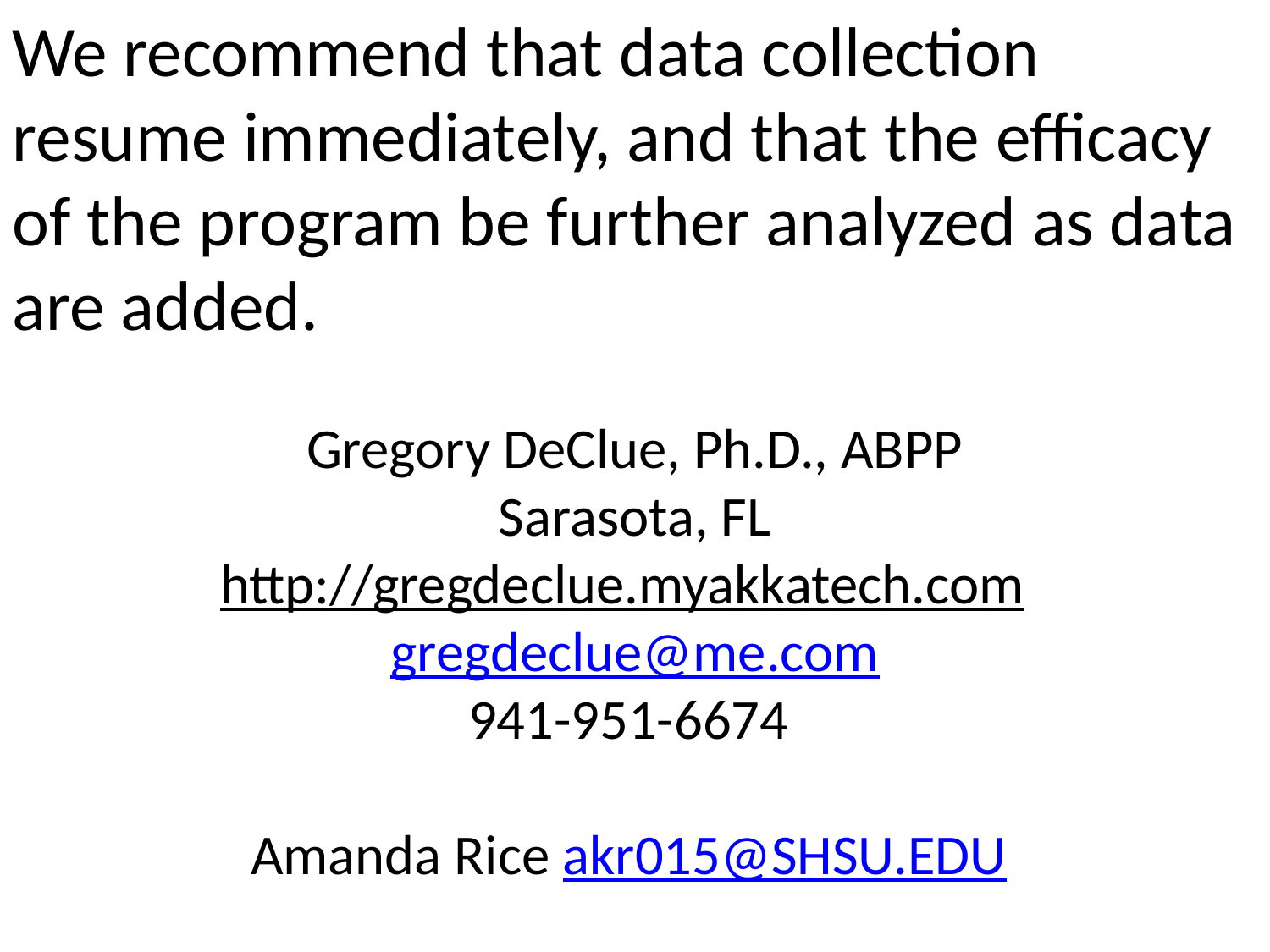

We recommend that data collection resume immediately, and that the efficacy of the program be further analyzed as data are added.

Gregory DeClue, Ph.D., ABPP
Sarasota, FL
http://gregdeclue.myakkatech.com
gregdeclue@me.com
941-951-6674

Amanda Rice akr015@SHSU.EDU